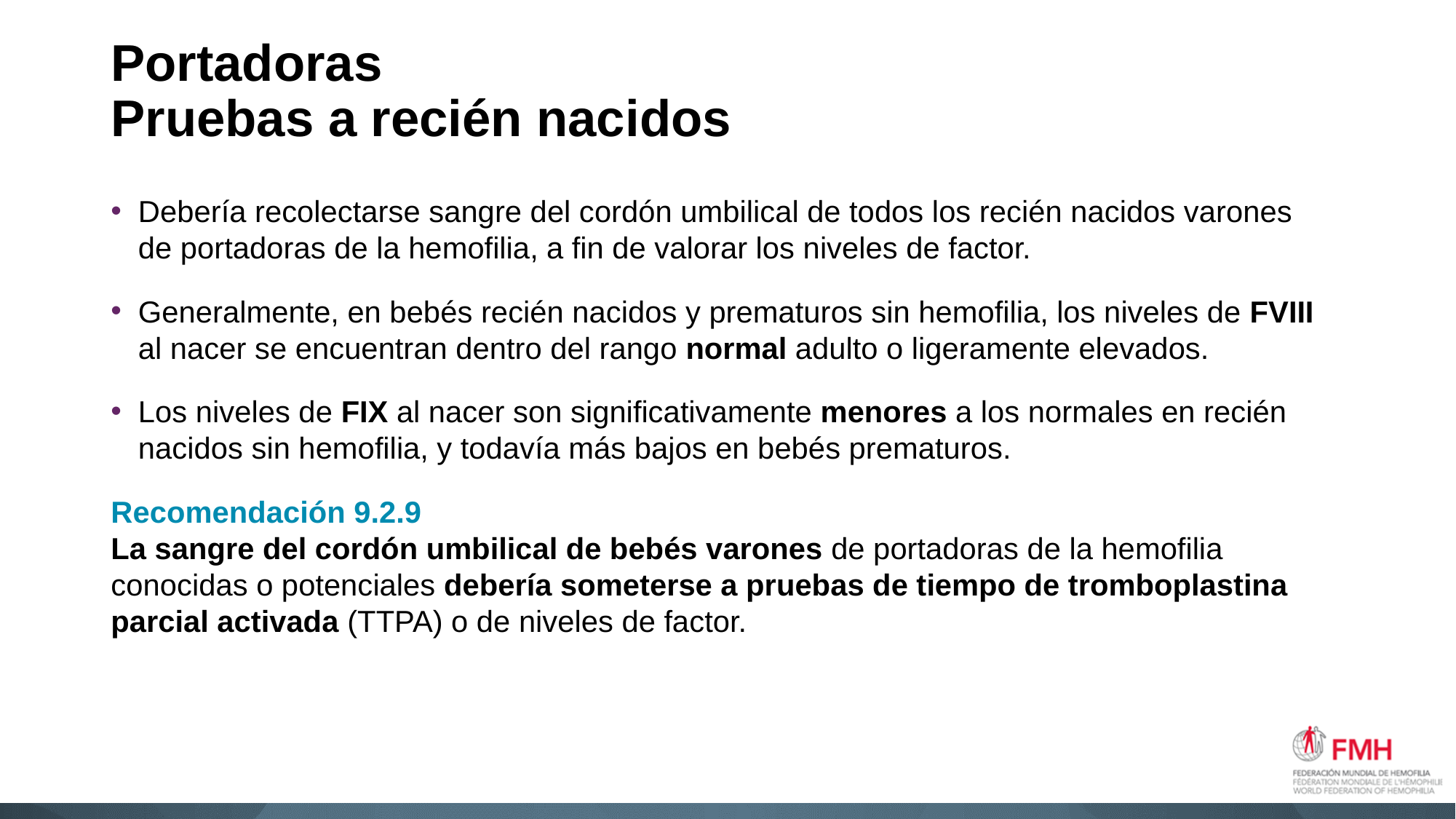

# Portadoras Pruebas a recién nacidos
Debería recolectarse sangre del cordón umbilical de todos los recién nacidos varones de portadoras de la hemofilia, a fin de valorar los niveles de factor.
Generalmente, en bebés recién nacidos y prematuros sin hemofilia, los niveles de FVIII al nacer se encuentran dentro del rango normal adulto o ligeramente elevados.
Los niveles de FIX al nacer son significativamente menores a los normales en recién nacidos sin hemofilia, y todavía más bajos en bebés prematuros.
Recomendación 9.2.9
La sangre del cordón umbilical de bebés varones de portadoras de la hemofilia conocidas o potenciales debería someterse a pruebas de tiempo de tromboplastina parcial activada (TTPA) o de niveles de factor.